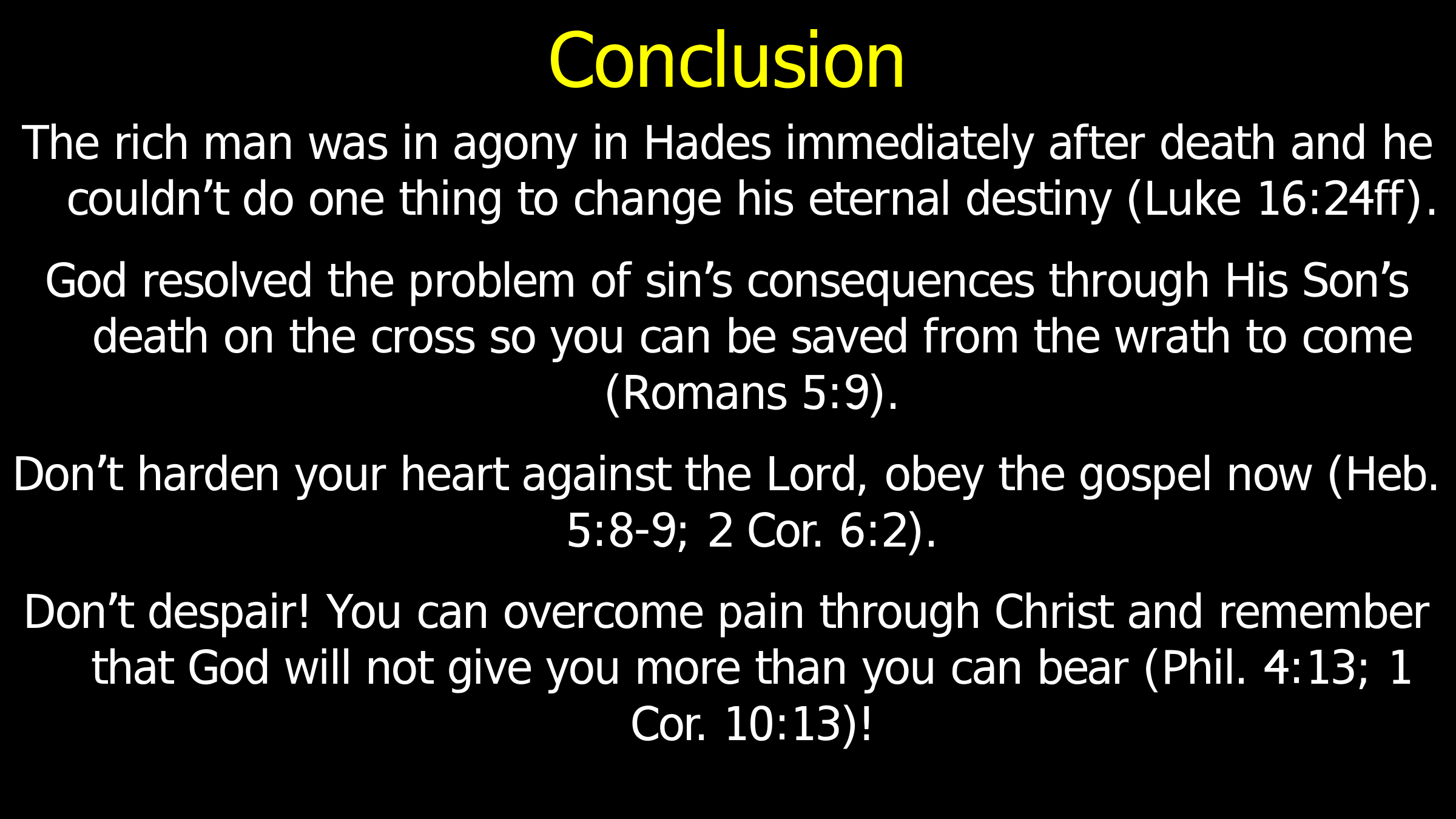

# Conclusion
The rich man was in agony in Hades immediately after death and he couldn’t do one thing to change his eternal destiny (Luke 16:24ff)‏.

God resolved the problem of sin’s consequences through His Son’s death on the cross so you can be saved from the wrath to come (Romans 5:9).‏

Don’t harden your heart against the Lord, obey the gospel now (Heb. 5:8-9; 2 Cor. 6:2).

Don’t despair! You can overcome pain through Christ and remember that God will not give you more than you can bear (Phil. 4:13; 1 Cor. 10:13)!